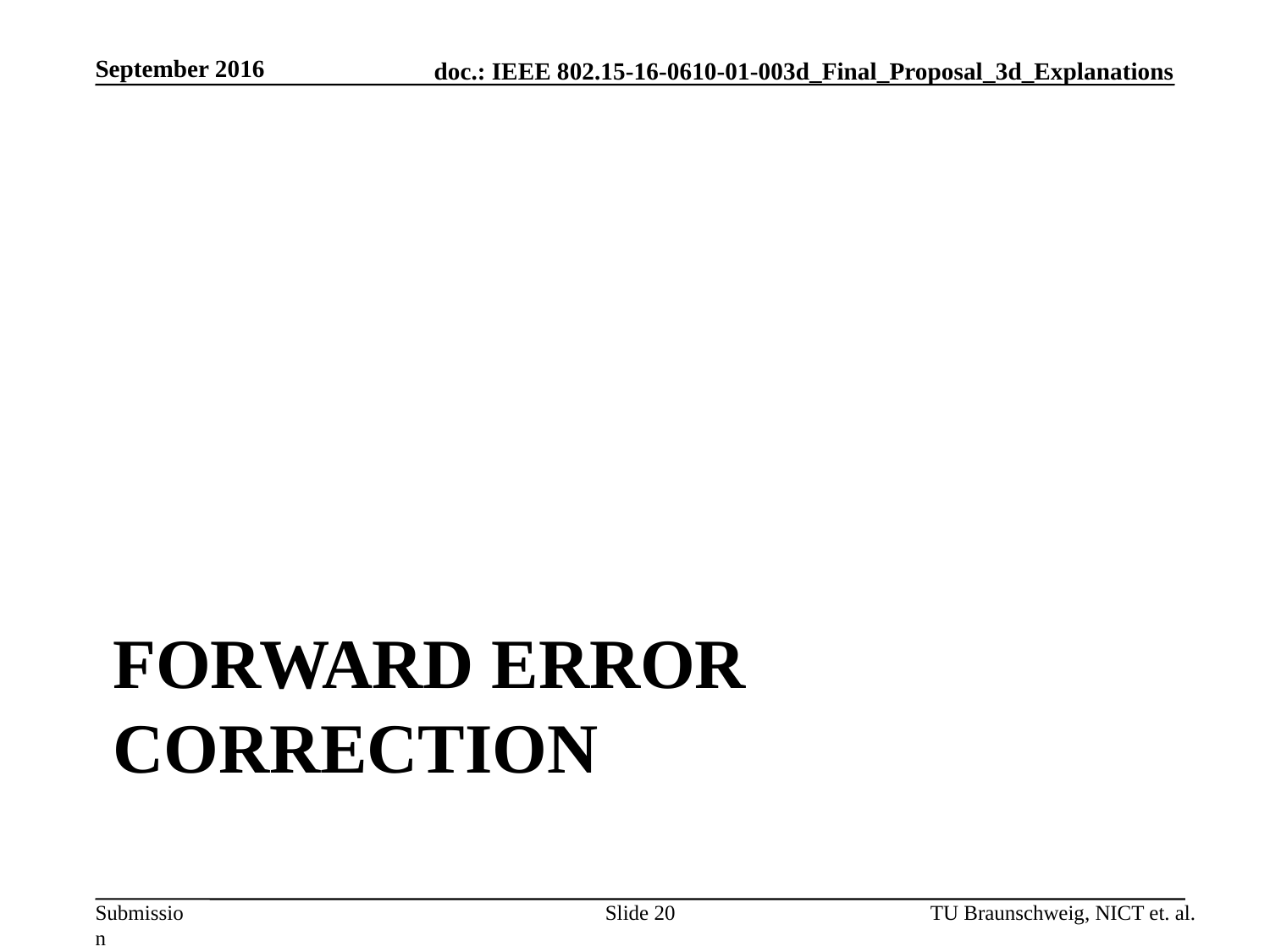

September 2016

# Forward error correction
Slide 20
TU Braunschweig, NICT et. al.